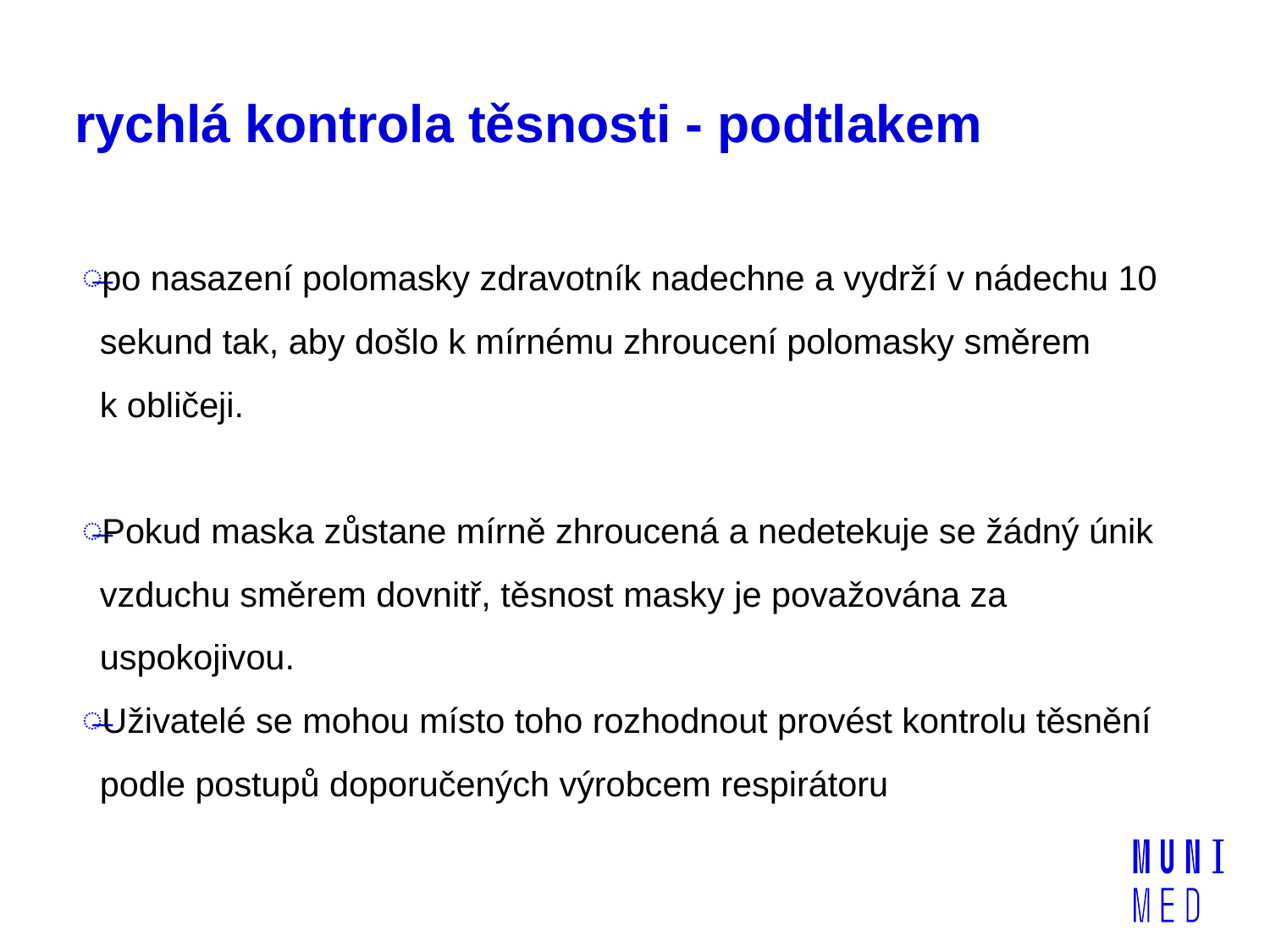

# rychlá kontrola těsnosti - podtlakem
po nasazení polomasky zdravotník nadechne a vydrží v nádechu 10 sekund tak, aby došlo k mírnému zhroucení polomasky směrem k obličeji.

Pokud maska zůstane mírně zhroucená a nedetekuje se žádný únik vzduchu směrem dovnitř, těsnost masky je považována za uspokojivou.
Uživatelé se mohou místo toho rozhodnout provést kontrolu těsnění podle postupů doporučených výrobcem respirátoru